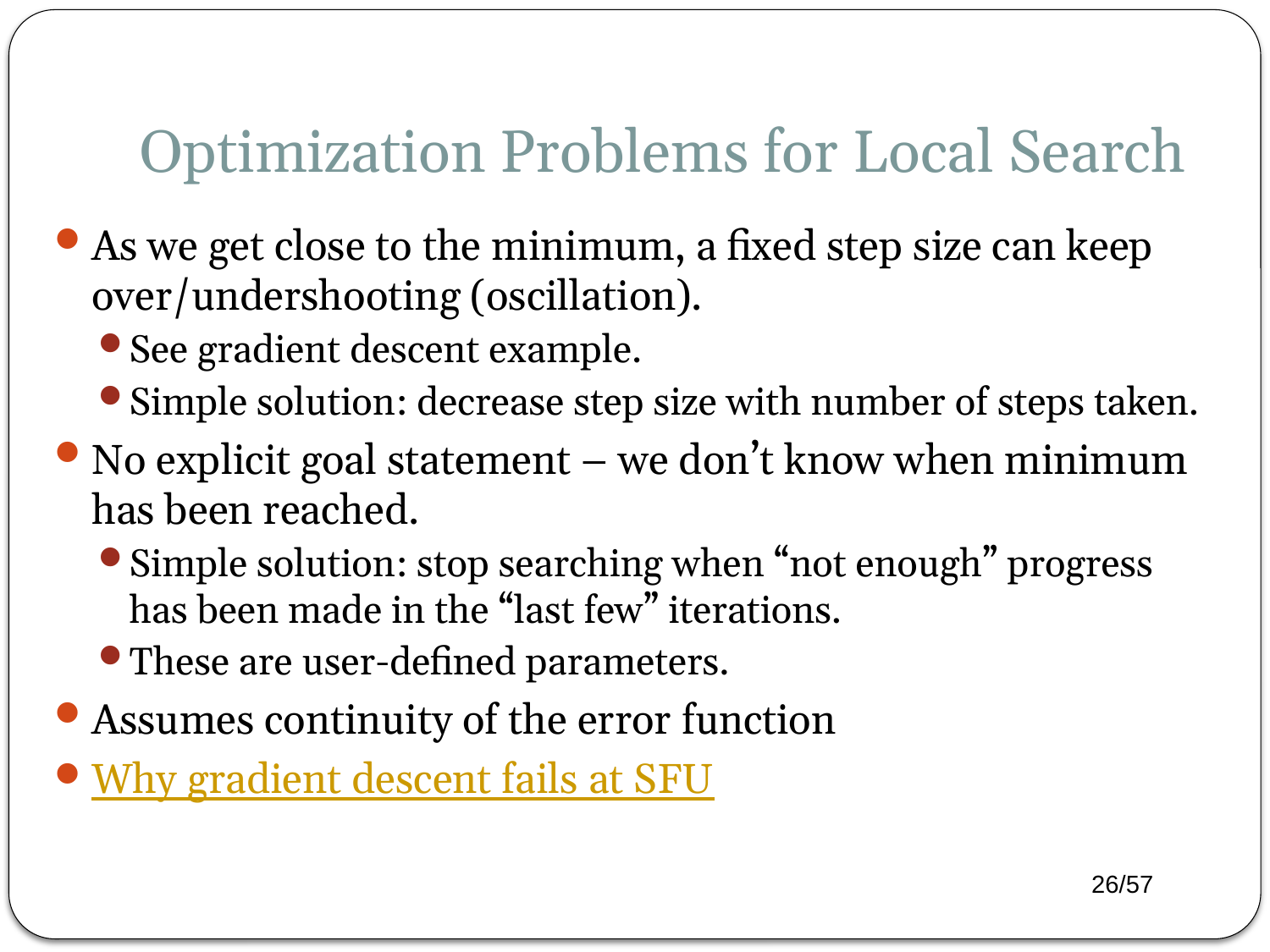

# Optimization Problems for Local Search
As we get close to the minimum, a fixed step size can keep over/undershooting (oscillation).
See gradient descent example.
Simple solution: decrease step size with number of steps taken.
No explicit goal statement – we don’t know when minimum has been reached.
Simple solution: stop searching when “not enough” progress has been made in the “last few” iterations.
These are user-defined parameters.
Assumes continuity of the error function
Why gradient descent fails at SFU